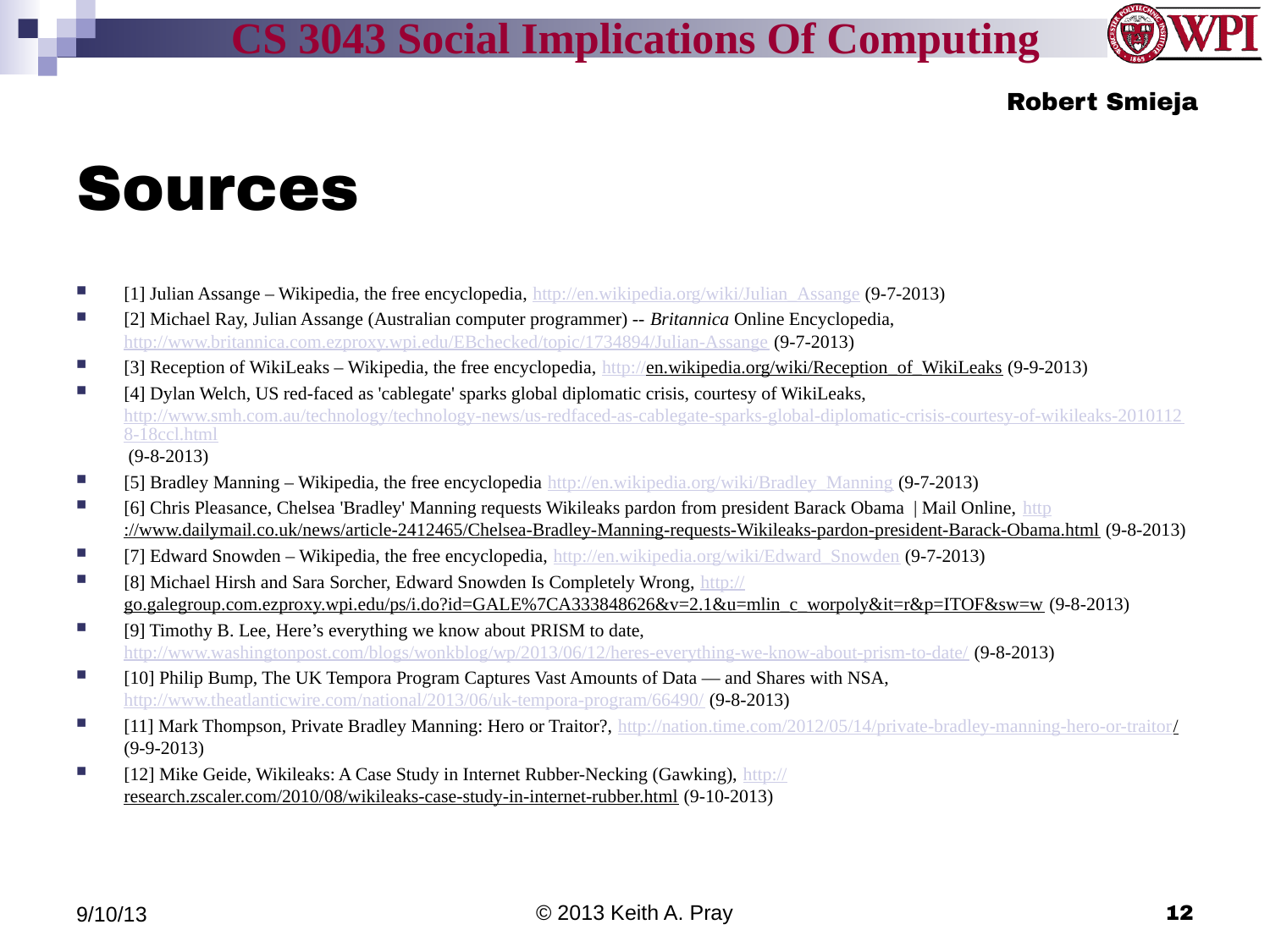

Robert Smieja
# Sources
[1] Julian Assange – Wikipedia, the free encyclopedia, http://en.wikipedia.org/wiki/Julian_Assange (9-7-2013)
[2] Michael Ray, Julian Assange (Australian computer programmer) -- Britannica Online Encyclopedia, http://www.britannica.com.ezproxy.wpi.edu/EBchecked/topic/1734894/Julian-Assange (9-7-2013)
[3] Reception of WikiLeaks – Wikipedia, the free encyclopedia, http://en.wikipedia.org/wiki/Reception_of_WikiLeaks (9-9-2013)
[4] Dylan Welch, US red-faced as 'cablegate' sparks global diplomatic crisis, courtesy of WikiLeaks, http://www.smh.com.au/technology/technology-news/us-redfaced-as-cablegate-sparks-global-diplomatic-crisis-courtesy-of-wikileaks-20101128-18ccl.html (9-8-2013)
[5] Bradley Manning – Wikipedia, the free encyclopedia http://en.wikipedia.org/wiki/Bradley_Manning (9-7-2013)
[6] Chris Pleasance, Chelsea 'Bradley' Manning requests Wikileaks pardon from president Barack Obama  | Mail Online, http://www.dailymail.co.uk/news/article-2412465/Chelsea-Bradley-Manning-requests-Wikileaks-pardon-president-Barack-Obama.html (9-8-2013)
[7] Edward Snowden – Wikipedia, the free encyclopedia, http://en.wikipedia.org/wiki/Edward_Snowden (9-7-2013)
[8] Michael Hirsh and Sara Sorcher, Edward Snowden Is Completely Wrong, http://go.galegroup.com.ezproxy.wpi.edu/ps/i.do?id=GALE%7CA333848626&v=2.1&u=mlin_c_worpoly&it=r&p=ITOF&sw=w (9-8-2013)
[9] Timothy B. Lee, Here’s everything we know about PRISM to date,  http://www.washingtonpost.com/blogs/wonkblog/wp/2013/06/12/heres-everything-we-know-about-prism-to-date/ (9-8-2013)
[10] Philip Bump, The UK Tempora Program Captures Vast Amounts of Data — and Shares with NSA, http://www.theatlanticwire.com/national/2013/06/uk-tempora-program/66490/ (9-8-2013)
[11] Mark Thompson, Private Bradley Manning: Hero or Traitor?, http://nation.time.com/2012/05/14/private-bradley-manning-hero-or-traitor/ (9-9-2013)
[12] Mike Geide, Wikileaks: A Case Study in Internet Rubber-Necking (Gawking), http://research.zscaler.com/2010/08/wikileaks-case-study-in-internet-rubber.html (9-10-2013)
9/10/13
© 2013 Keith A. Pray
12